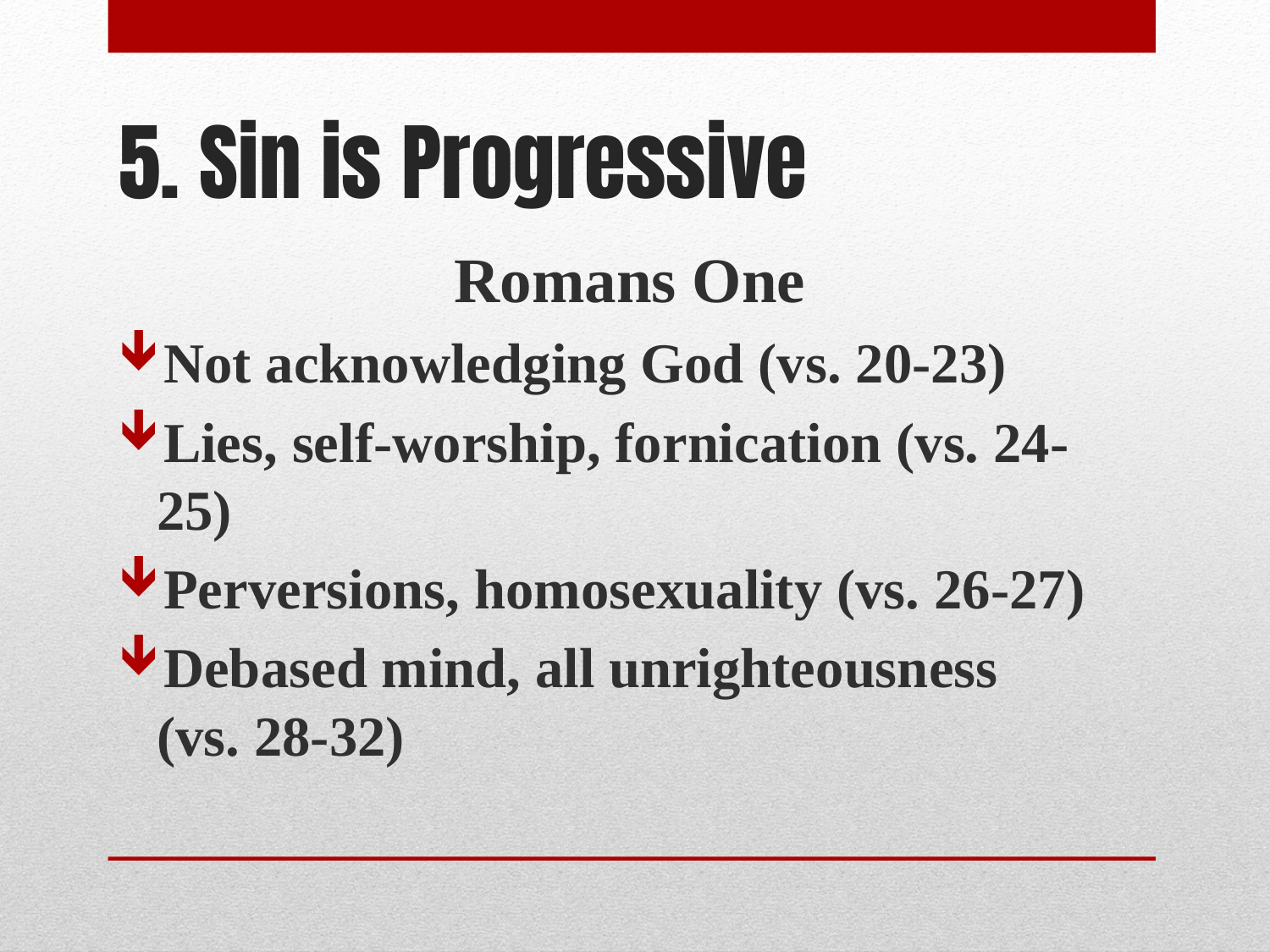

# 5. Sin is Progressive
Romans One
Not acknowledging God (vs. 20-23)
Lies, self-worship, fornication (vs. 24-25)
Perversions, homosexuality (vs. 26-27)
Debased mind, all unrighteousness      (vs. 28-32)